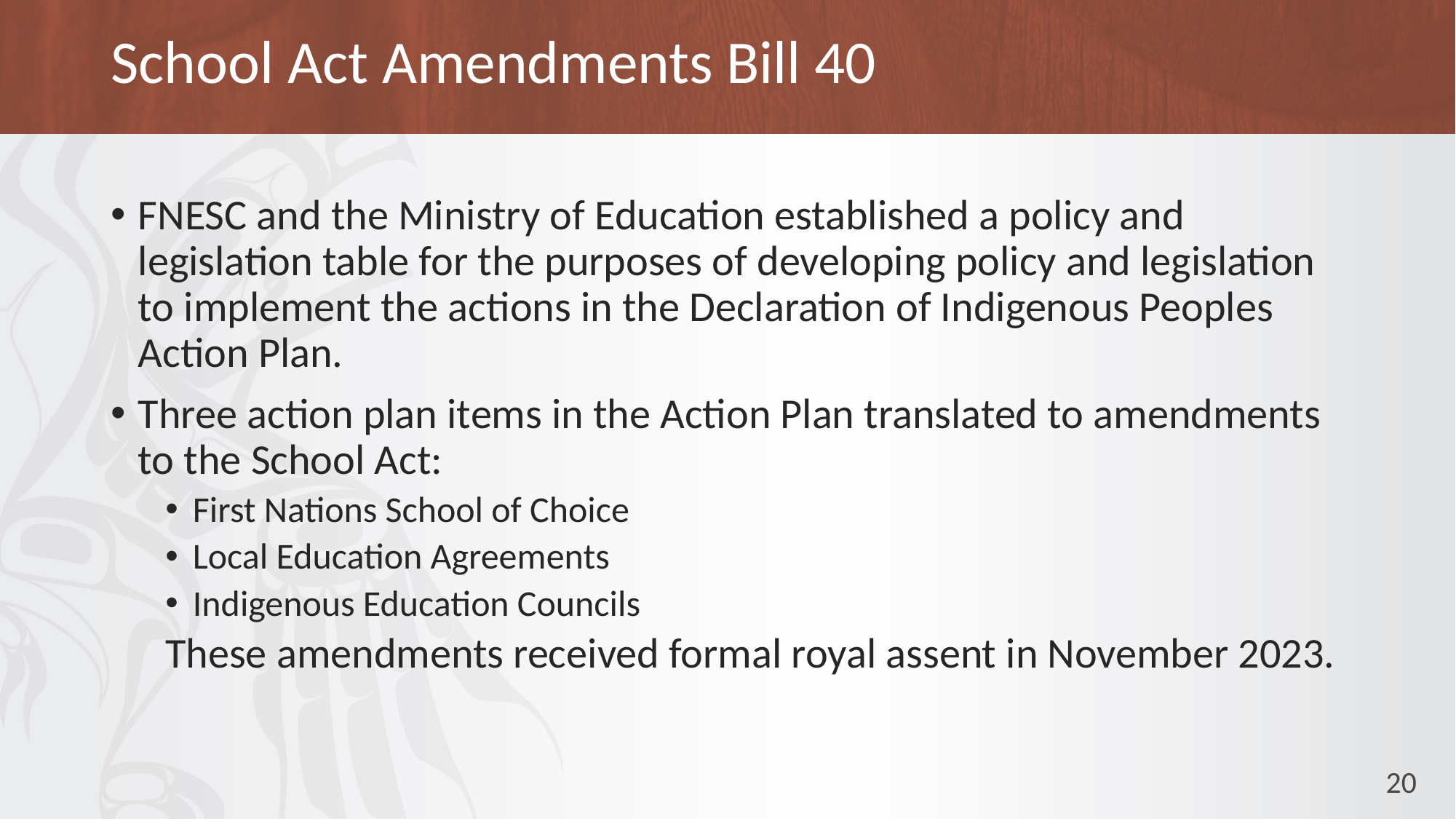

# School Act Amendments Bill 40
FNESC and the Ministry of Education established a policy and legislation table for the purposes of developing policy and legislation to implement the actions in the Declaration of Indigenous Peoples Action Plan.
Three action plan items in the Action Plan translated to amendments to the School Act:
First Nations School of Choice
Local Education Agreements
Indigenous Education Councils
These amendments received formal royal assent in November 2023.

20